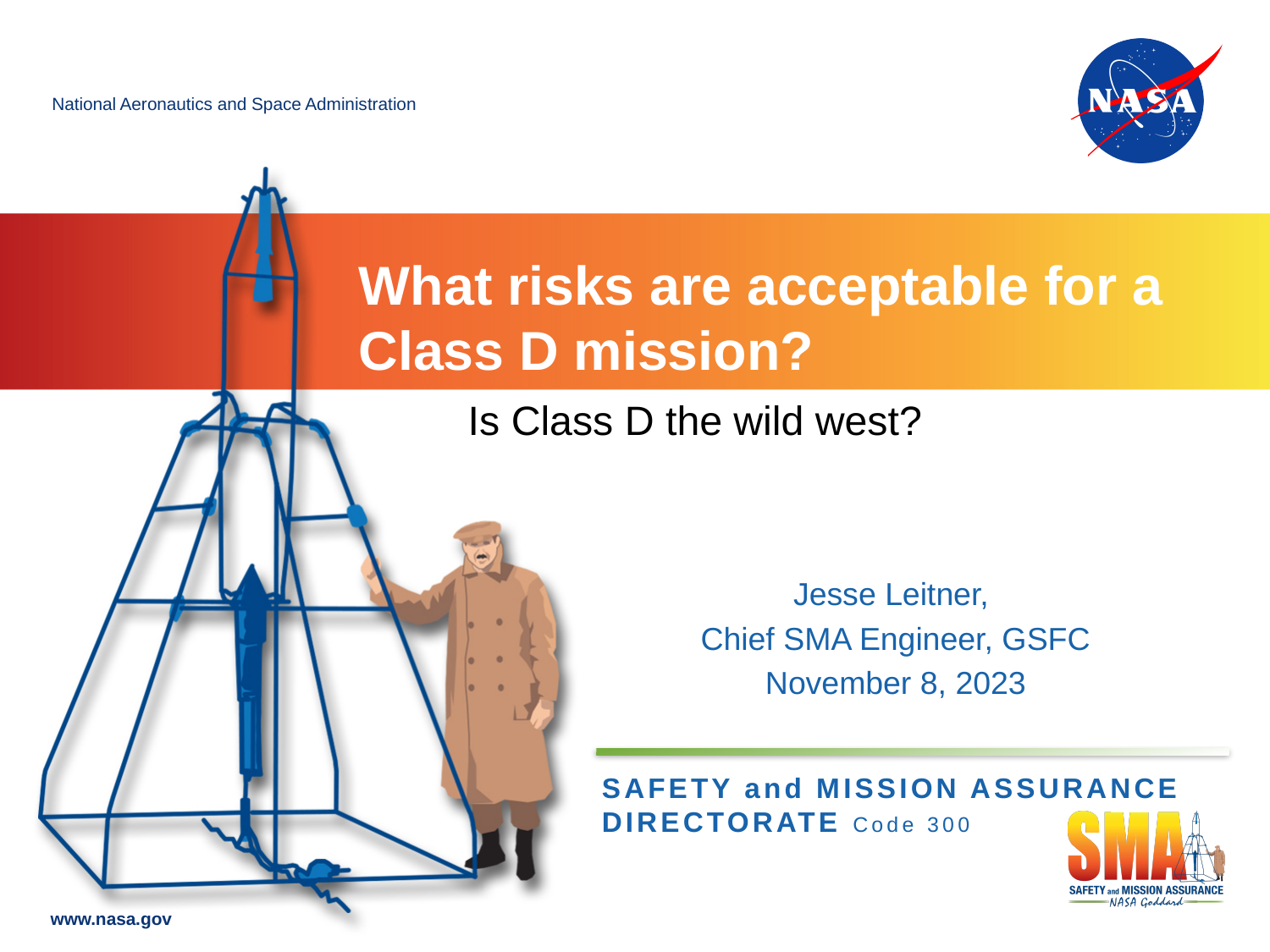

# What risks are acceptable for a Class D mission? Is Class D the wild west?
Jesse Leitner,
Chief SMA Engineer, GSFC
November 8, 2023